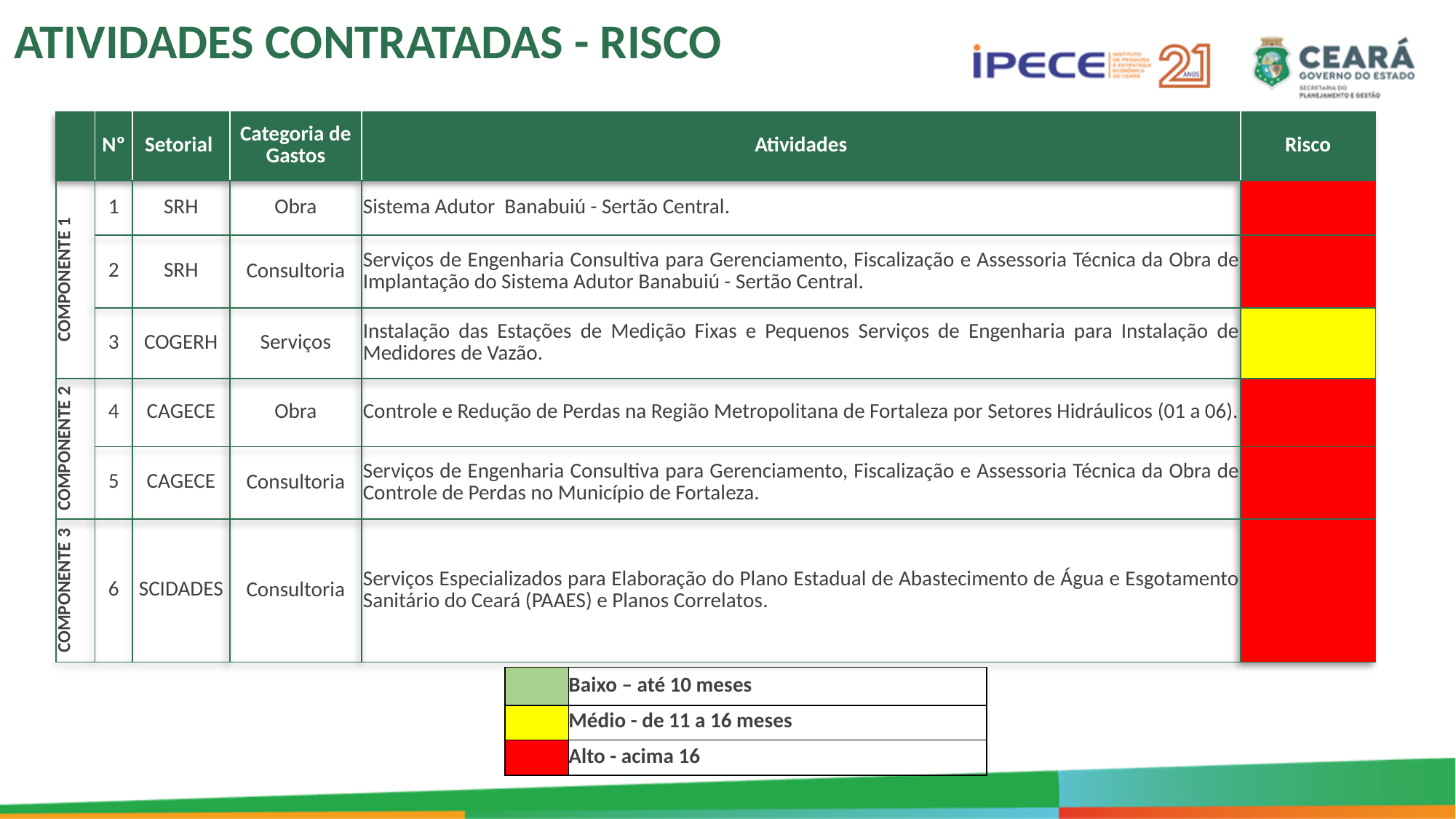

ATIVIDADES CONTRATADAS - RISCO
|  | Nº | Setorial | Categoria de Gastos | Atividades | Risco |
| --- | --- | --- | --- | --- | --- |
| COMPONENTE 1 | 1 | SRH | Obra | Sistema Adutor Banabuiú - Sertão Central. |  |
|  | 2 | SRH | Consultoria | Serviços de Engenharia Consultiva para Gerenciamento, Fiscalização e Assessoria Técnica da Obra de Implantação do Sistema Adutor Banabuiú - Sertão Central. |  |
|  | 3 | COGERH | Serviços | Instalação das Estações de Medição Fixas e Pequenos Serviços de Engenharia para Instalação de Medidores de Vazão. |  |
| COMPONENTE 2 | 4 | CAGECE | Obra | Controle e Redução de Perdas na Região Metropolitana de Fortaleza por Setores Hidráulicos (01 a 06). |  |
|  | 5 | CAGECE | Consultoria | Serviços de Engenharia Consultiva para Gerenciamento, Fiscalização e Assessoria Técnica da Obra de Controle de Perdas no Município de Fortaleza. |  |
| COMPONENTE 3 | 6 | SCIDADES | Consultoria | Serviços Especializados para Elaboração do Plano Estadual de Abastecimento de Água e Esgotamento Sanitário do Ceará (PAAES) e Planos Correlatos. |  |

|  | Baixo – até 10 meses |
| --- | --- |
|  | Médio - de 11 a 16 meses |
|  | Alto - acima 16 |